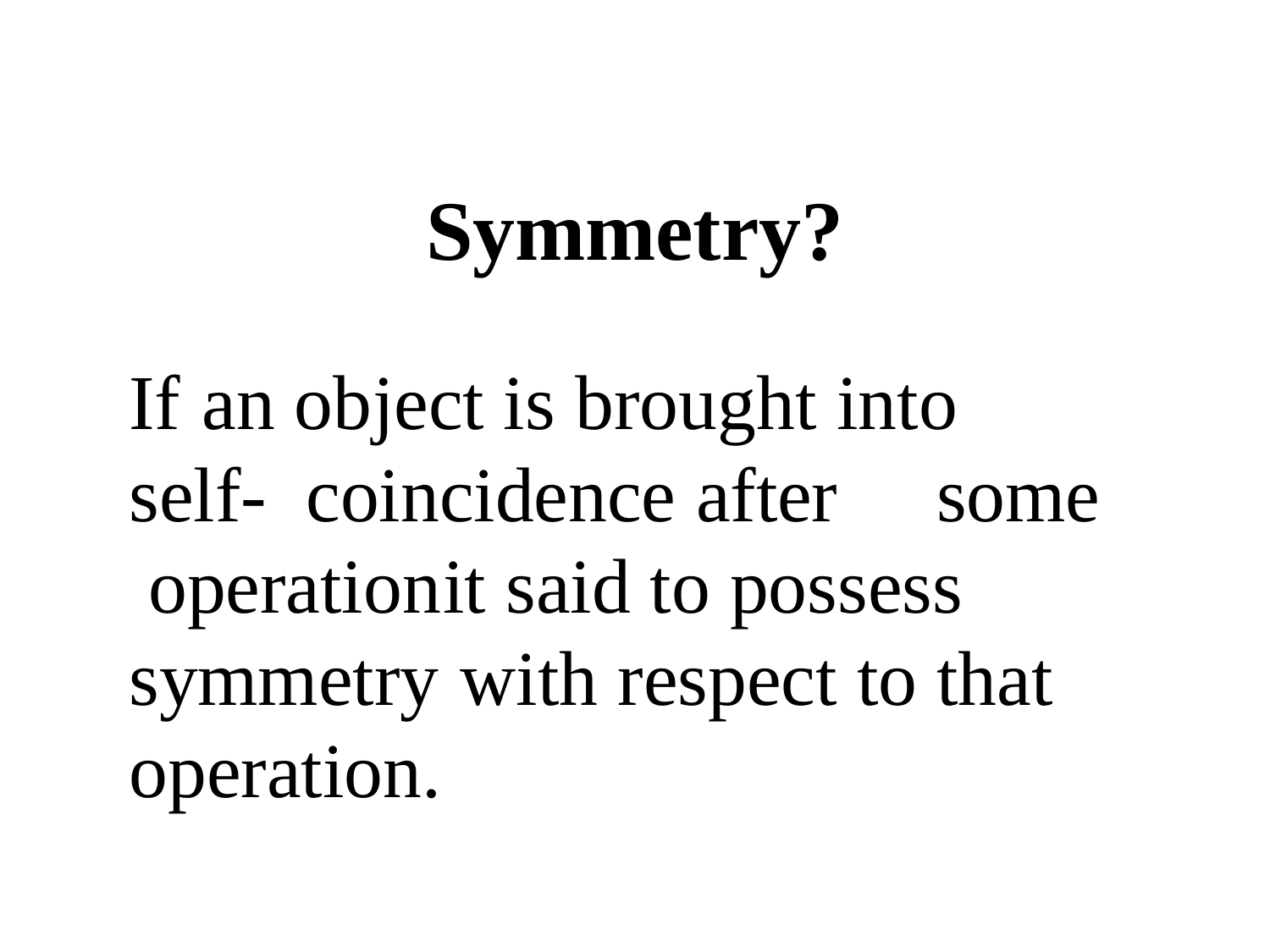

# Symmetry?
If	an	object is brought into	self-  coincidence after	some  operation	it said	to	possess  symmetry		with	respect to	that  operation.